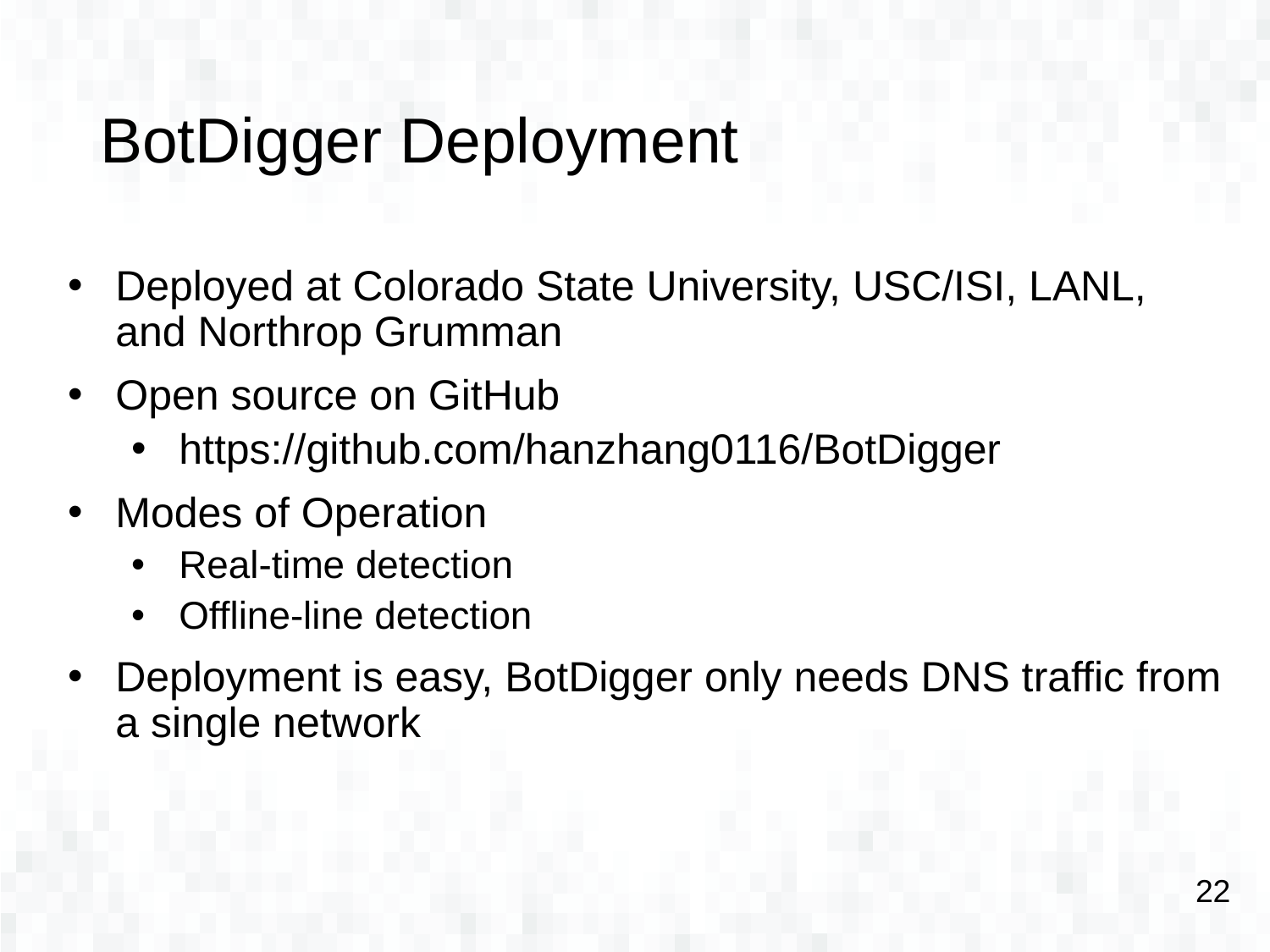

# BotDigger Deployment
Deployed at Colorado State University, USC/ISI, LANL, and Northrop Grumman
Open source on GitHub
https://github.com/hanzhang0116/BotDigger
Modes of Operation
Real-time detection
Offline-line detection
Deployment is easy, BotDigger only needs DNS traffic from a single network
22